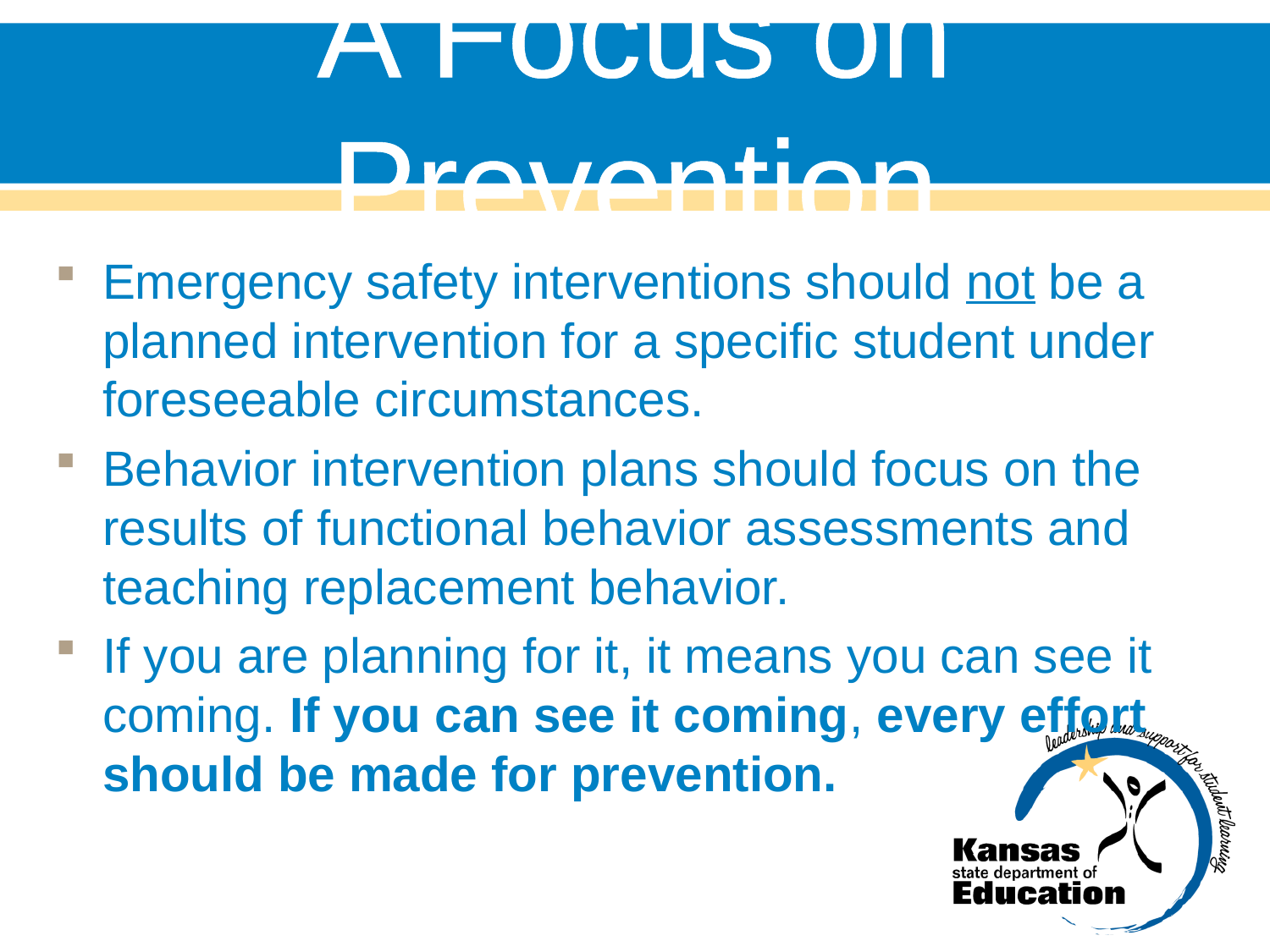

# A Focus on Prevention
Emergency safety interventions should not be a planned intervention for a specific student under foreseeable circumstances.
Behavior intervention plans should focus on the results of functional behavior assessments and teaching replacement behavior.
If you are planning for it, it means you can see it coming. If you can see it coming, every effort
should be made for prevention.